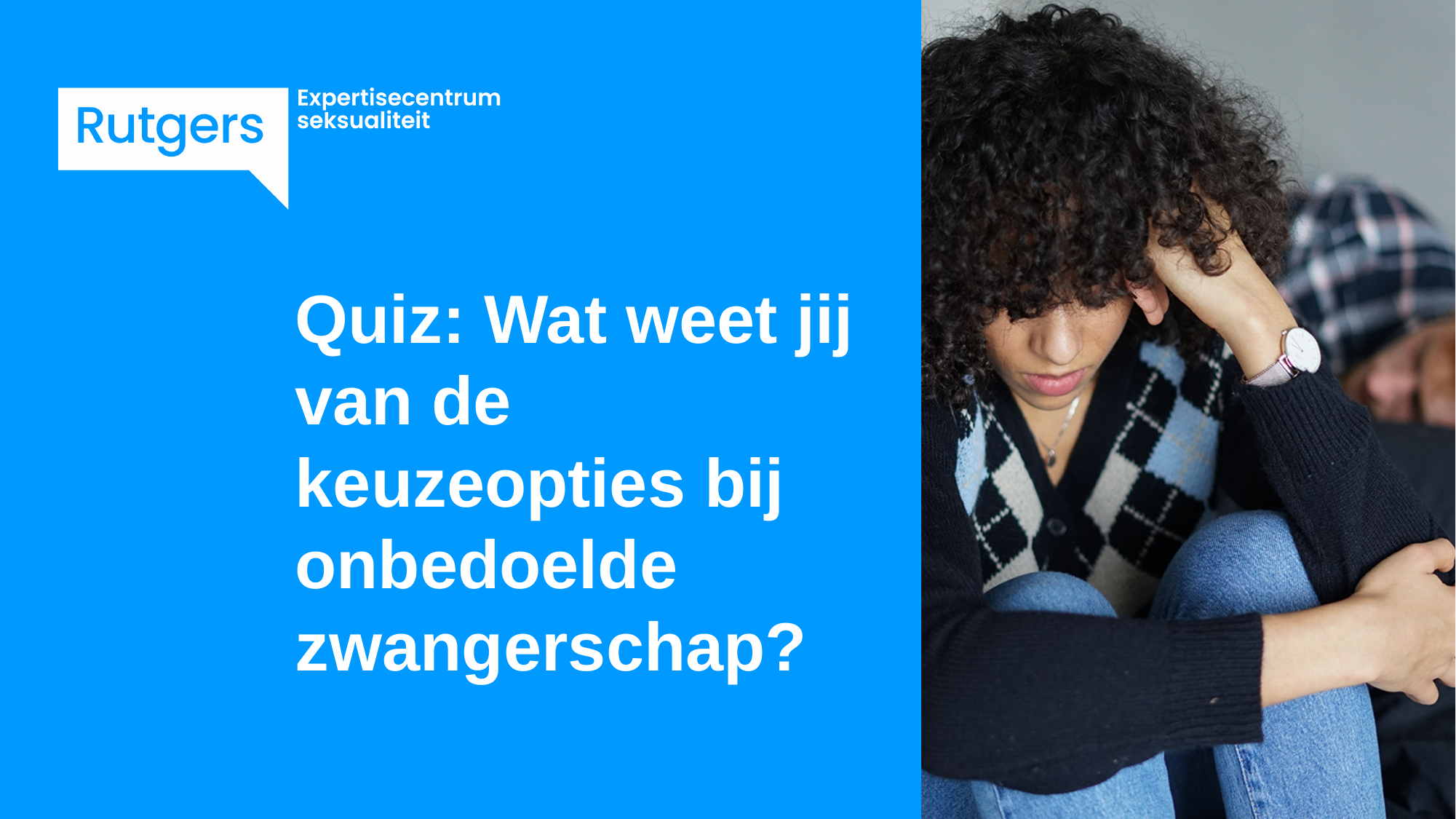

# Quiz: Wat weet jij van de keuzeopties bij onbedoelde zwangerschap?